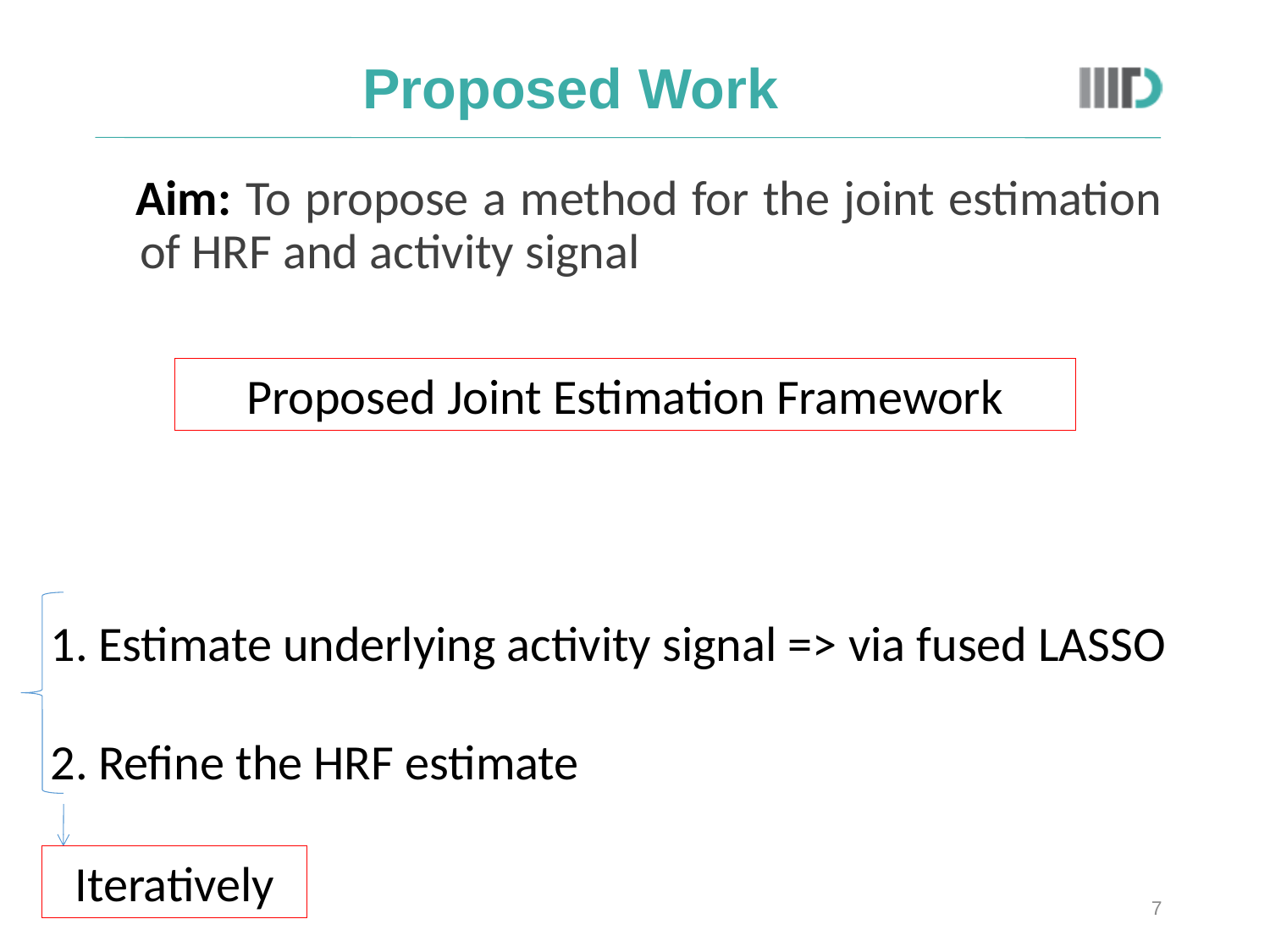

# Proposed Work
  Aim: To propose a method for the joint estimation of HRF and activity signal
Proposed Joint Estimation Framework

Estimate underlying activity signal => via fused LASSO

Refine the HRF estimate

Iteratively
7